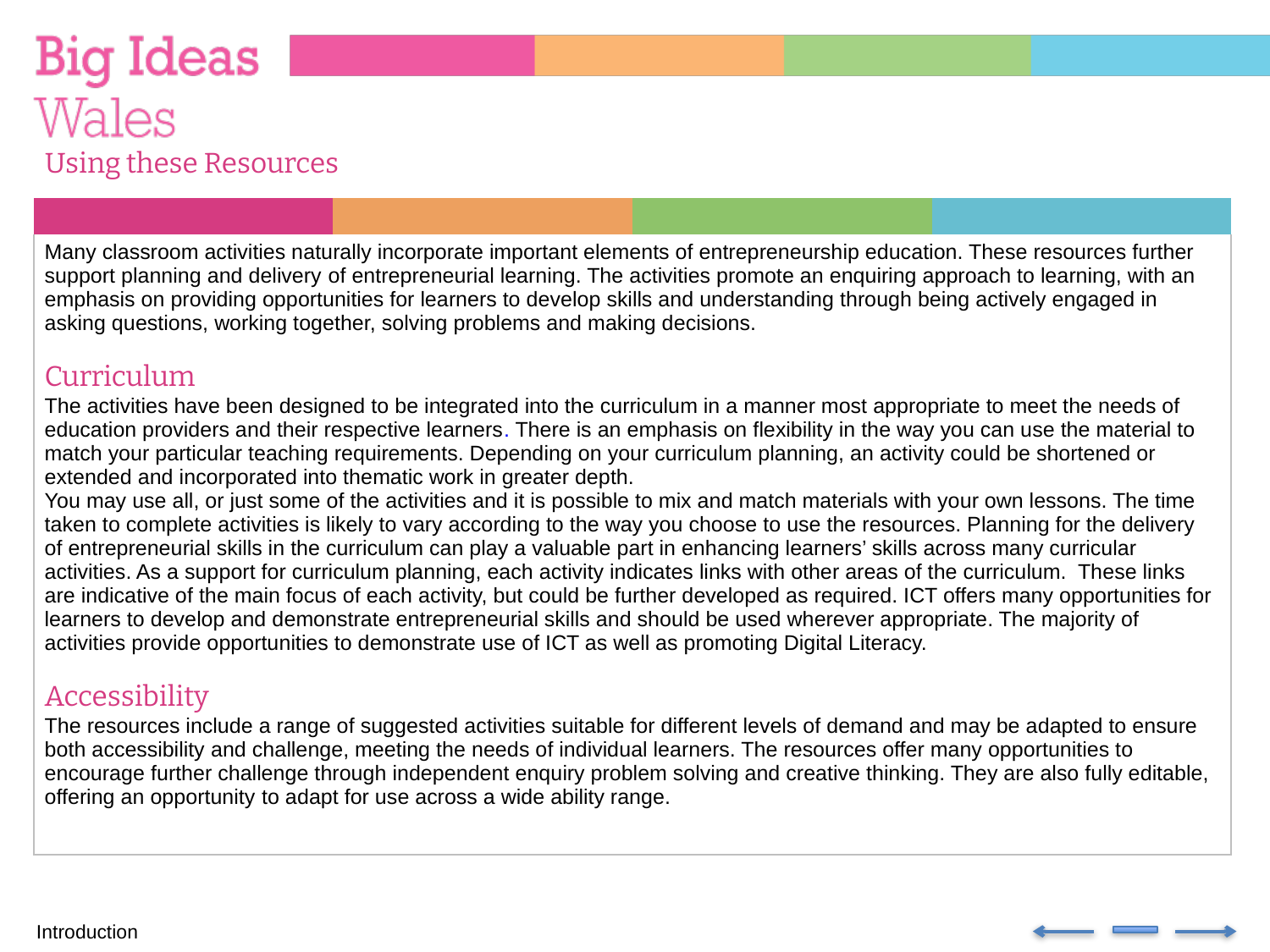

Using these Resources
|  |  |  |  |
| --- | --- | --- | --- |
| Many classroom activities naturally incorporate important elements of entrepreneurship education. These resources further support planning and delivery of entrepreneurial learning. The activities promote an enquiring approach to learning, with an emphasis on providing opportunities for learners to develop skills and understanding through being actively engaged in asking questions, working together, solving problems and making decisions. Curriculum The activities have been designed to be integrated into the curriculum in a manner most appropriate to meet the needs of education providers and their respective learners. There is an emphasis on flexibility in the way you can use the material to match your particular teaching requirements. Depending on your curriculum planning, an activity could be shortened or extended and incorporated into thematic work in greater depth. You may use all, or just some of the activities and it is possible to mix and match materials with your own lessons. The time taken to complete activities is likely to vary according to the way you choose to use the resources. Planning for the delivery of entrepreneurial skills in the curriculum can play a valuable part in enhancing learners’ skills across many curricular activities. As a support for curriculum planning, each activity indicates links with other areas of the curriculum. These links are indicative of the main focus of each activity, but could be further developed as required. ICT offers many opportunities for learners to develop and demonstrate entrepreneurial skills and should be used wherever appropriate. The majority of activities provide opportunities to demonstrate use of ICT as well as promoting Digital Literacy. Accessibility The resources include a range of suggested activities suitable for different levels of demand and may be adapted to ensure both accessibility and challenge, meeting the needs of individual learners. The resources offer many opportunities to encourage further challenge through independent enquiry problem solving and creative thinking. They are also fully editable, offering an opportunity to adapt for use across a wide ability range. |  |  |  |
Introduction